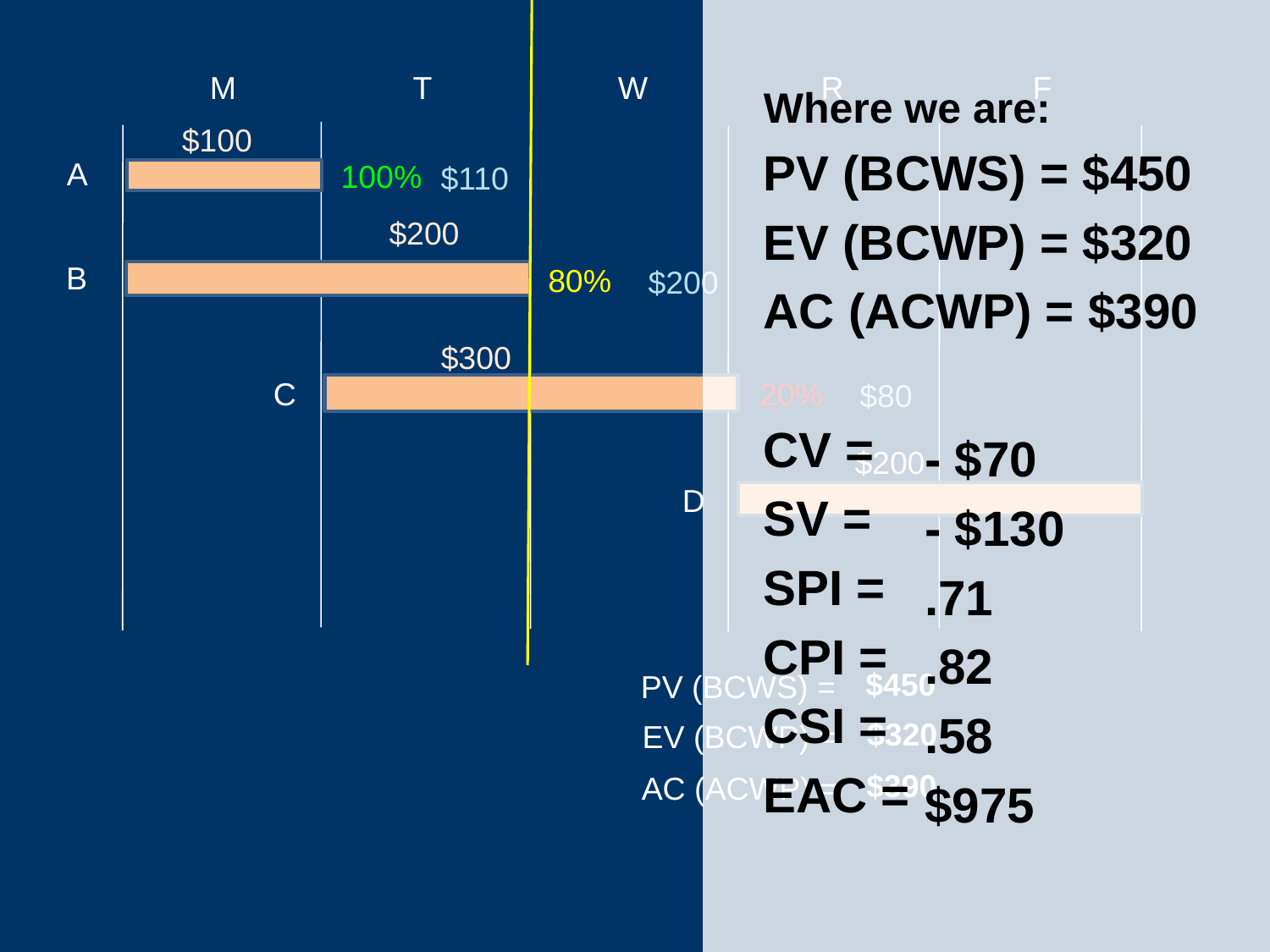

M
T
W
R
F
Where we are:
PV (BCWS) = $450
EV (BCWP) = $320
AC (ACWP) = $390

CV =
SV =
SPI =
CPI =
CSI =
EAC =

$100
A
100%
80%
20%
$110
$200
$80

$200
B

$300
C

- $70
- $130
.71
.82
.58
$975

$200
D

$450

PV (BCWS) =

$320

EV (BCWP) =

$390

AC (ACWP) =